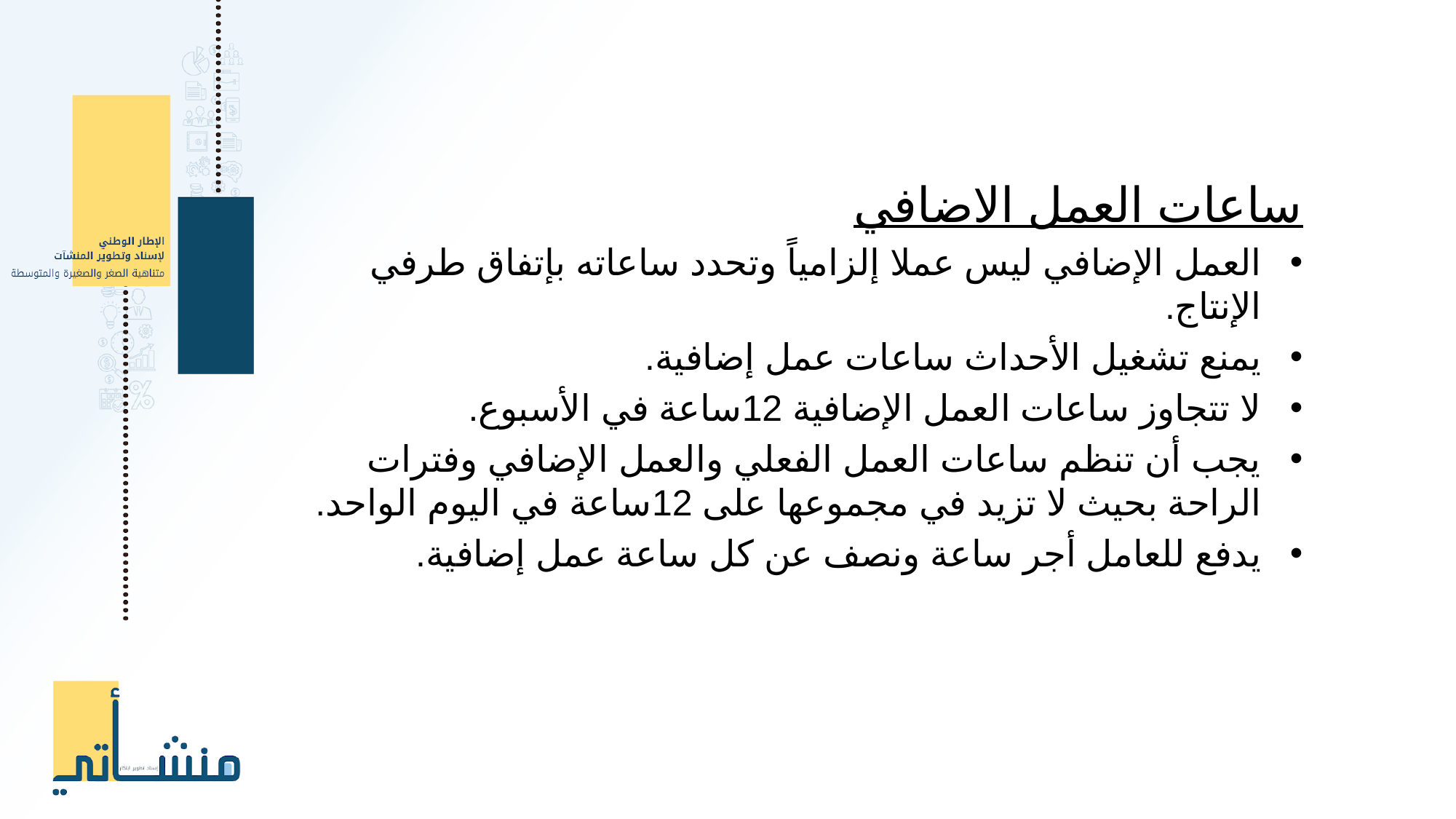

ساعات العمل الاضافي
العمل الإضافي ليس عملا إلزامياً وتحدد ساعاته بإتفاق طرفي الإنتاج.
يمنع تشغيل الأحداث ساعات عمل إضافية.
لا تتجاوز ساعات العمل الإضافية 12ساعة في الأسبوع.
يجب أن تنظم ساعات العمل الفعلي والعمل الإضافي وفترات الراحة بحيث لا تزيد في مجموعها على 12ساعة في اليوم الواحد.
يدفع للعامل أجر ساعة ونصف عن كل ساعة عمل إضافية.